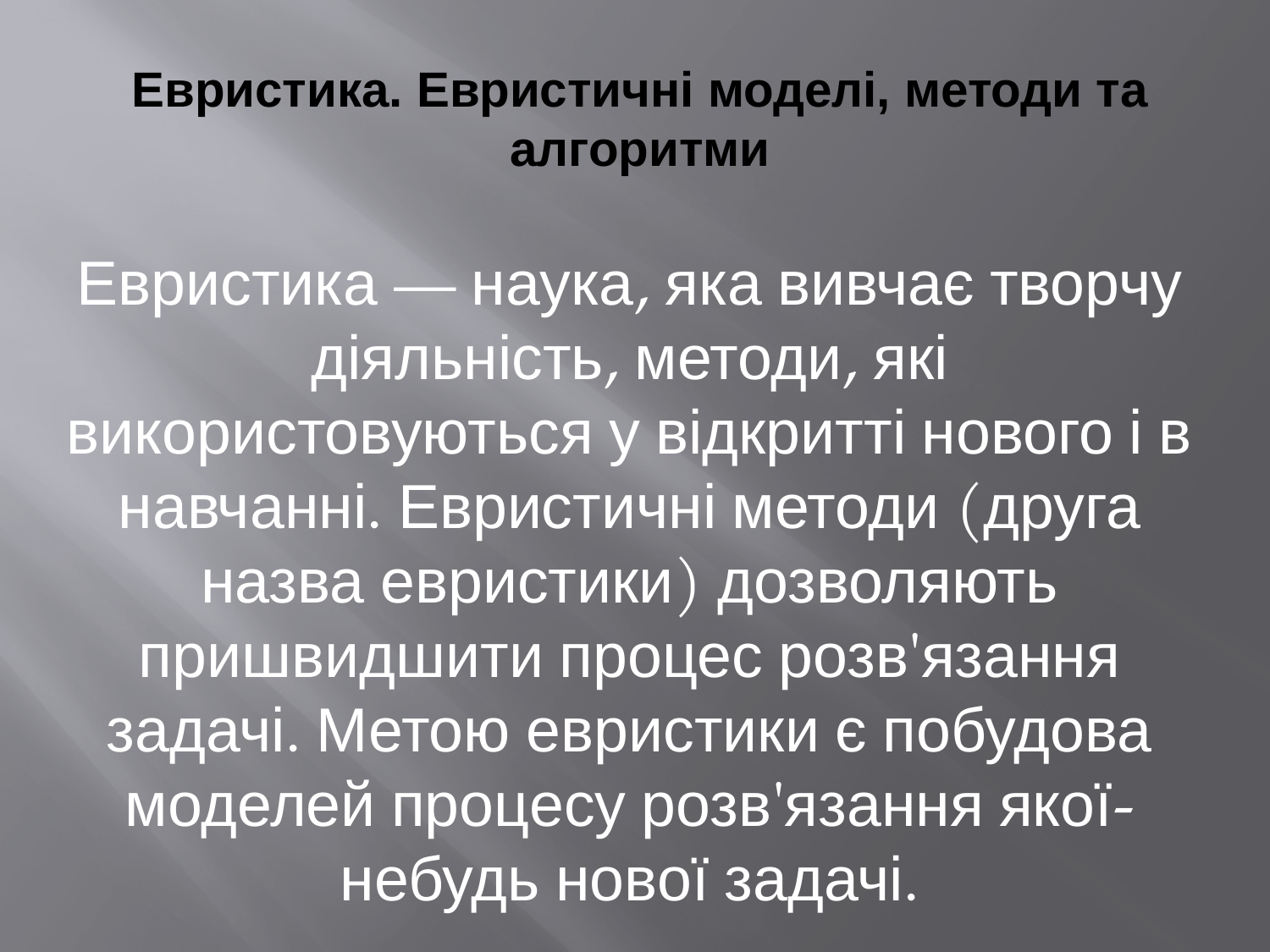

# Евристика. Евристичні моделі, методи та алгоритми
Евристика — наука, яка вивчає творчу діяльність, методи, які використовуються у відкритті нового і в навчанні. Евристичні методи (друга назва евристики) дозволяють пришвидшити процес розв'язання задачі. Метою евристики є побудова моделей процесу розв'язання якої-небудь нової задачі.